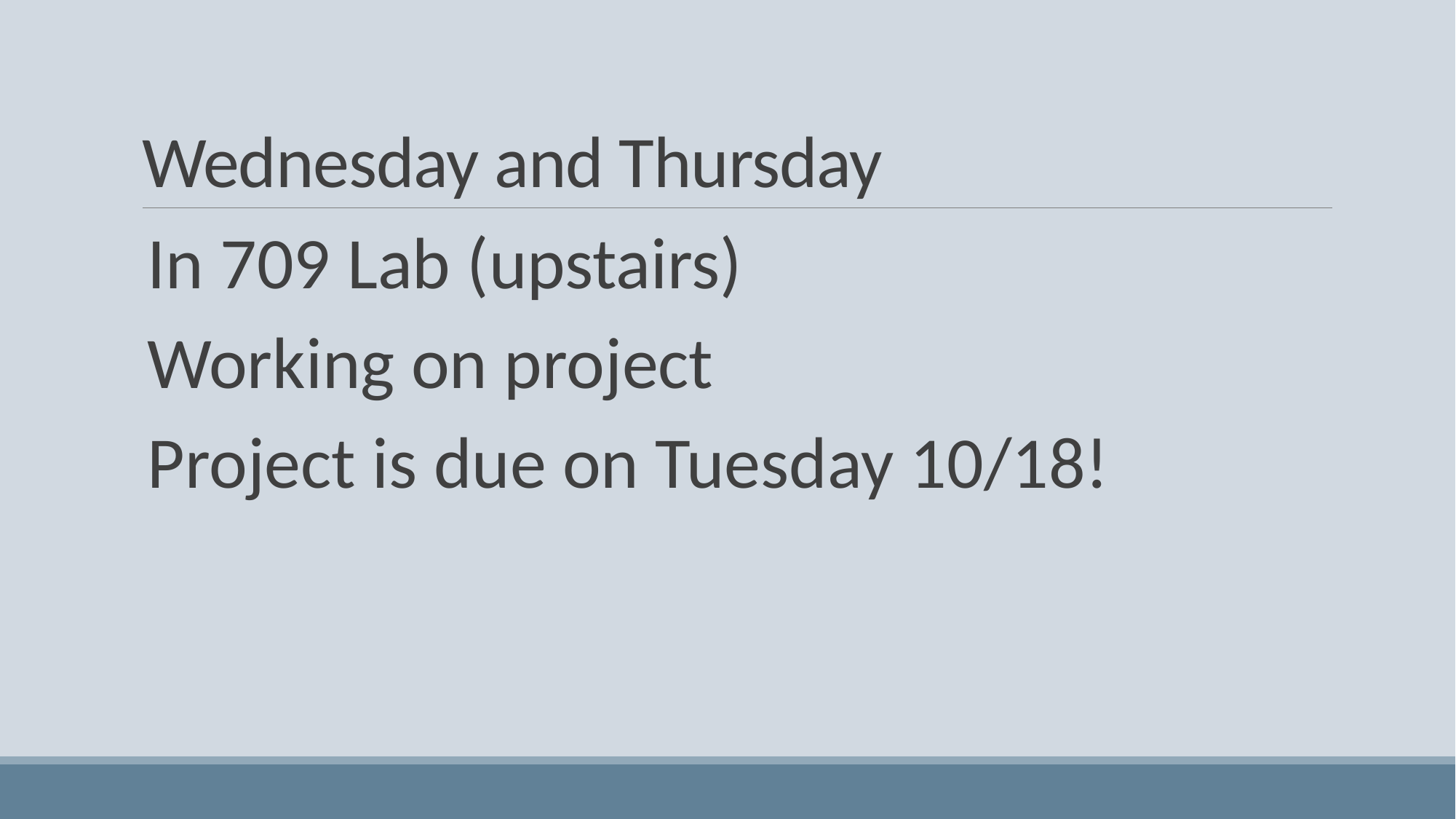

# Wednesday and Thursday
In 709 Lab (upstairs)
Working on project
Project is due on Tuesday 10/18!